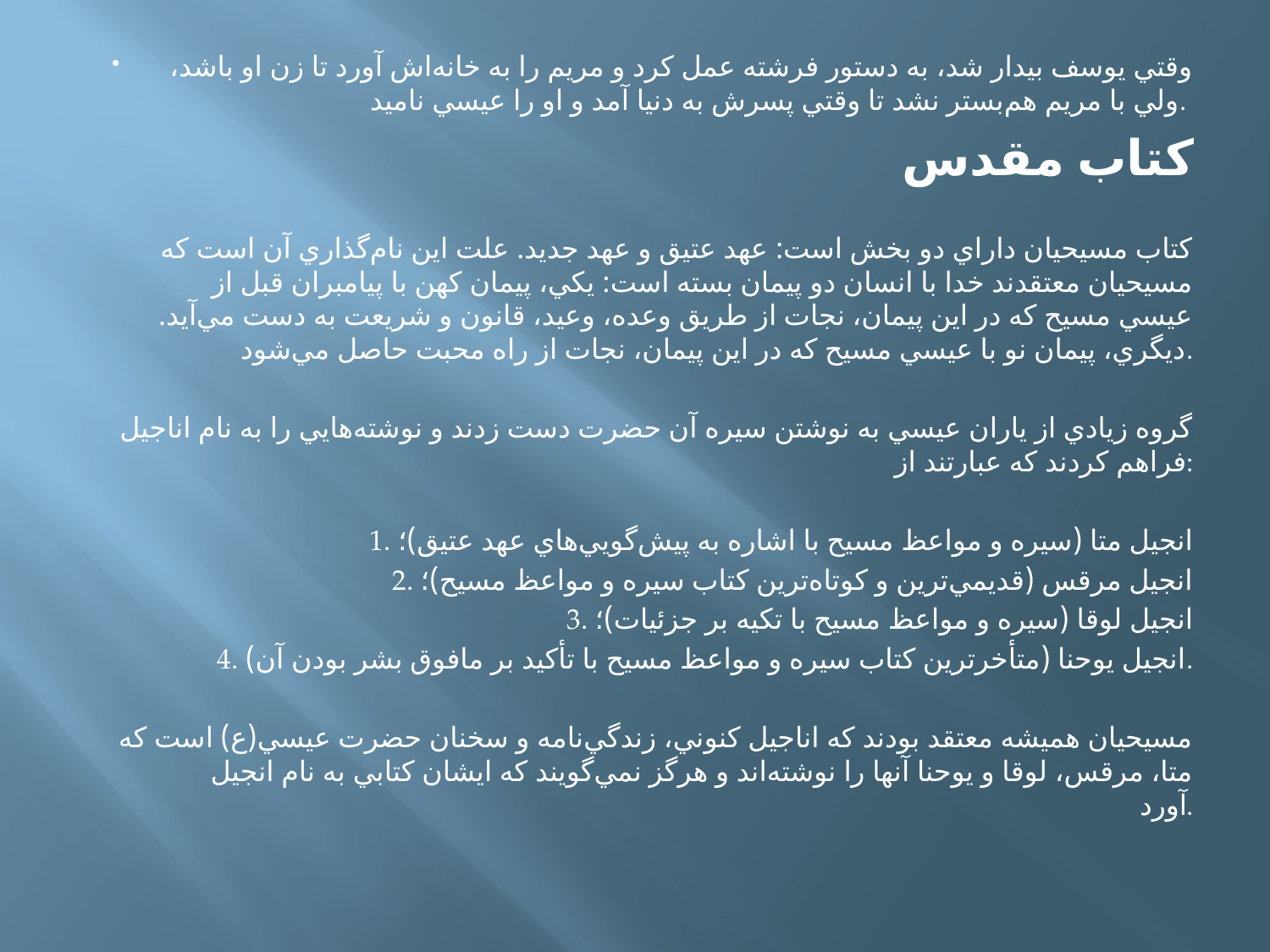

وقتي يوسف بيدار شد، به دستور فرشته عمل کرد و مريم را به خانه‌اش آورد تا زن او باشد، ولي با مريم هم‌بستر نشد تا وقتي پسرش به دنيا آمد و او را عيسي ناميد.
کتاب مقدس

کتاب مسيحيان داراي دو بخش است: عهد عتيق و عهد جديد. علت اين نام‌گذاري آن است که مسيحيان معتقدند خدا با انسان دو پيمان بسته است: يکي، پيمان کهن با پيامبران قبل از عيسي مسيح که در اين پيمان، نجات از طريق وعده، وعيد، قانون و شريعت به دست مي‌آيد. ديگري، پيمان نو با عيسي مسيح که در اين پيمان، نجات از راه محبت حاصل مي‌شود.

گروه زيادي از ياران عيسي به نوشتن سيره آن حضرت دست زدند و نوشته‌هايي را به نام اناجيل فراهم کردند که عبارتند از:

1. انجيل متا (سيره و مواعظ مسيح با اشاره به پيش‌گويي‌هاي عهد عتيق)؛
2. انجيل مرقس (قديمي‌ترين و کوتاه‌ترين کتاب سيره و مواعظ مسيح)؛
3. انجيل لوقا (سيره و مواعظ مسيح با تکيه بر جزئيات)؛
4. انجيل يوحنا (متأخر‌ترين کتاب سيره و مواعظ مسيح با تأکيد بر مافوق بشر ‌بودن آن).

مسيحيان هميشه معتقد بودند که اناجيل کنوني، زندگي‌نامه و سخنان حضرت عيسي(ع) است که متا، مرقس، لوقا و يوحنا آنها را نوشته‌اند و هرگز نمي‌گويند که ايشان کتابي به نام انجيل آورد.